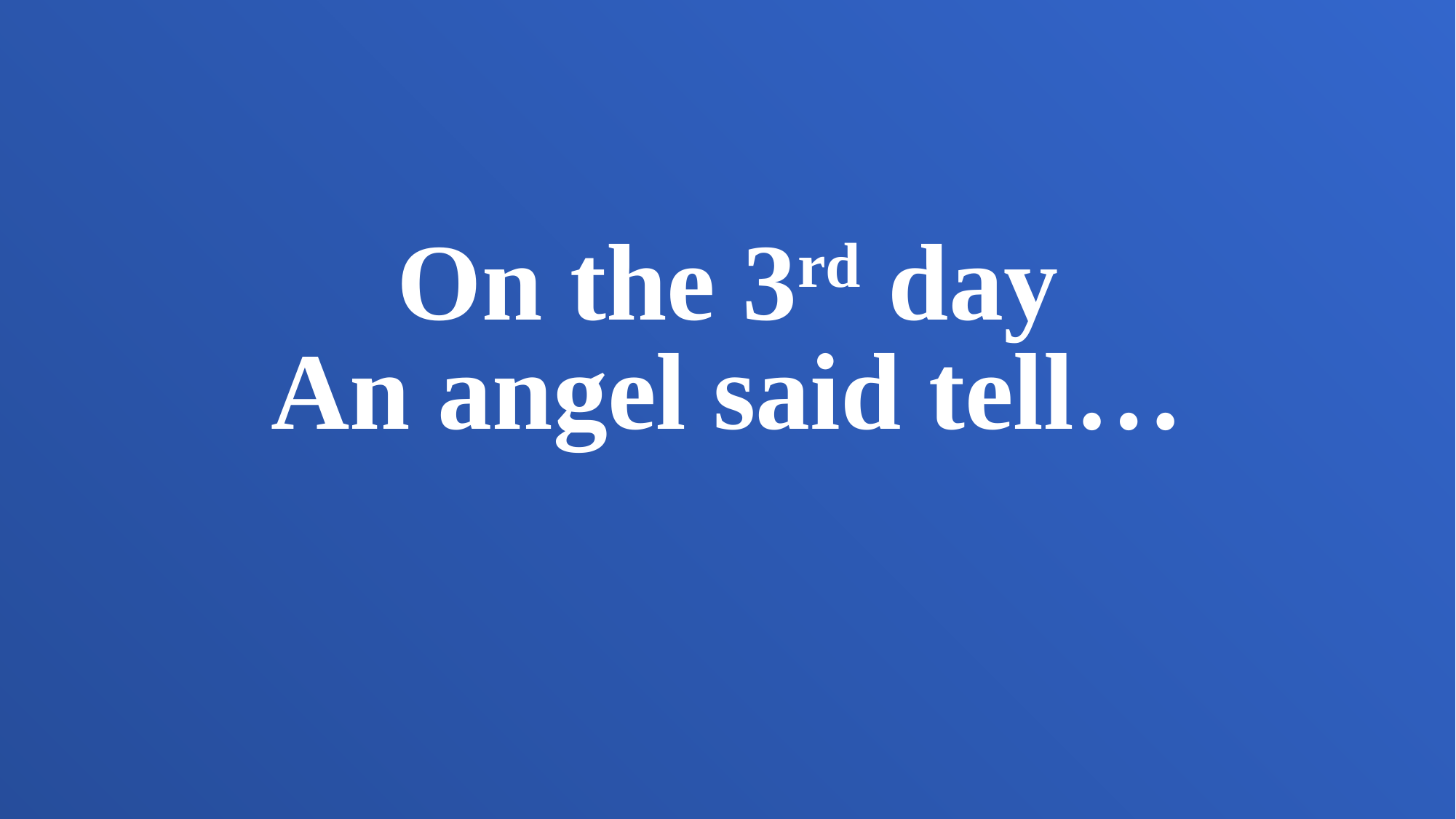

On the 3rd day
An angel said tell…